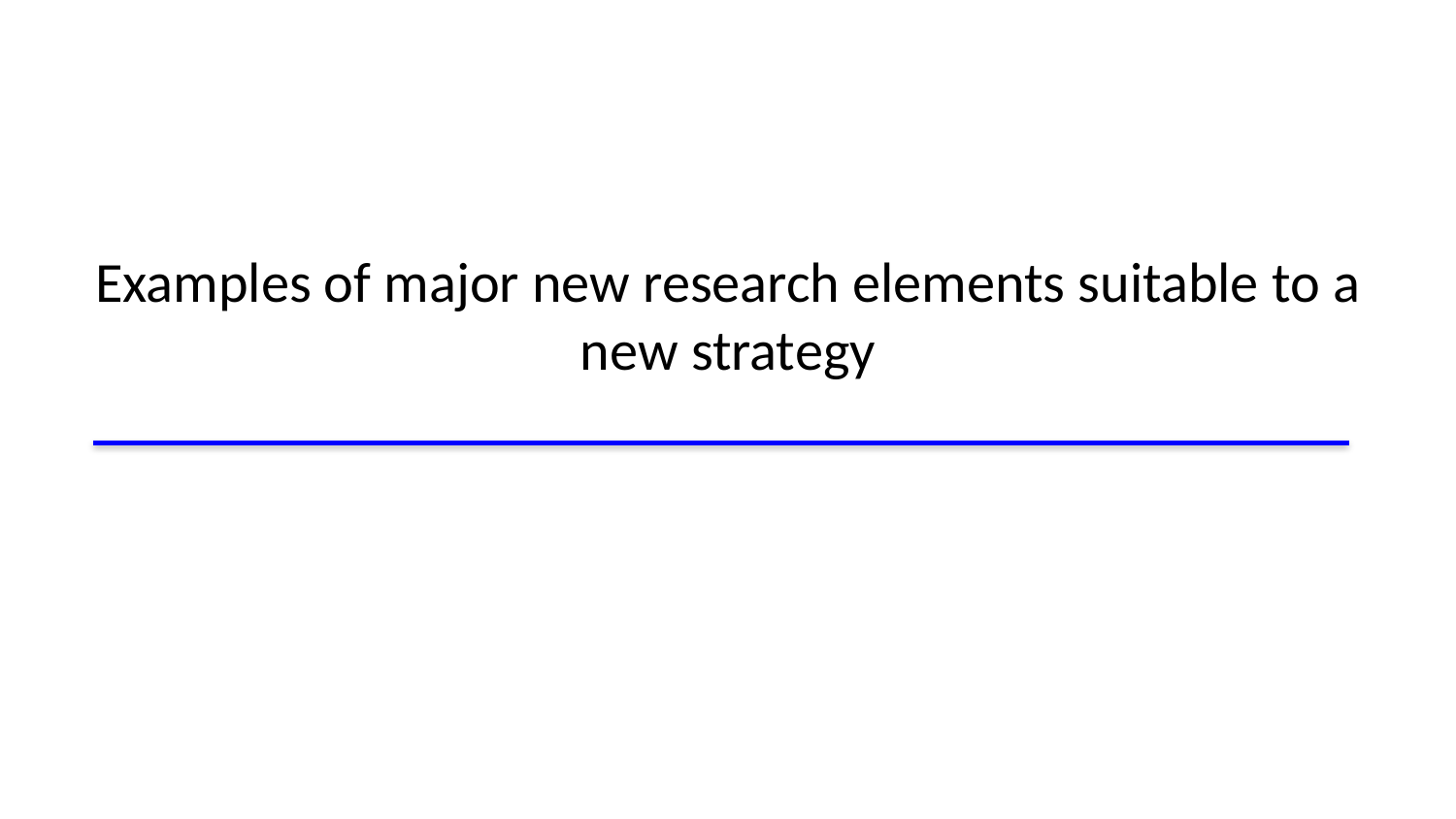

# Examples of major new research elements suitable to a new strategy